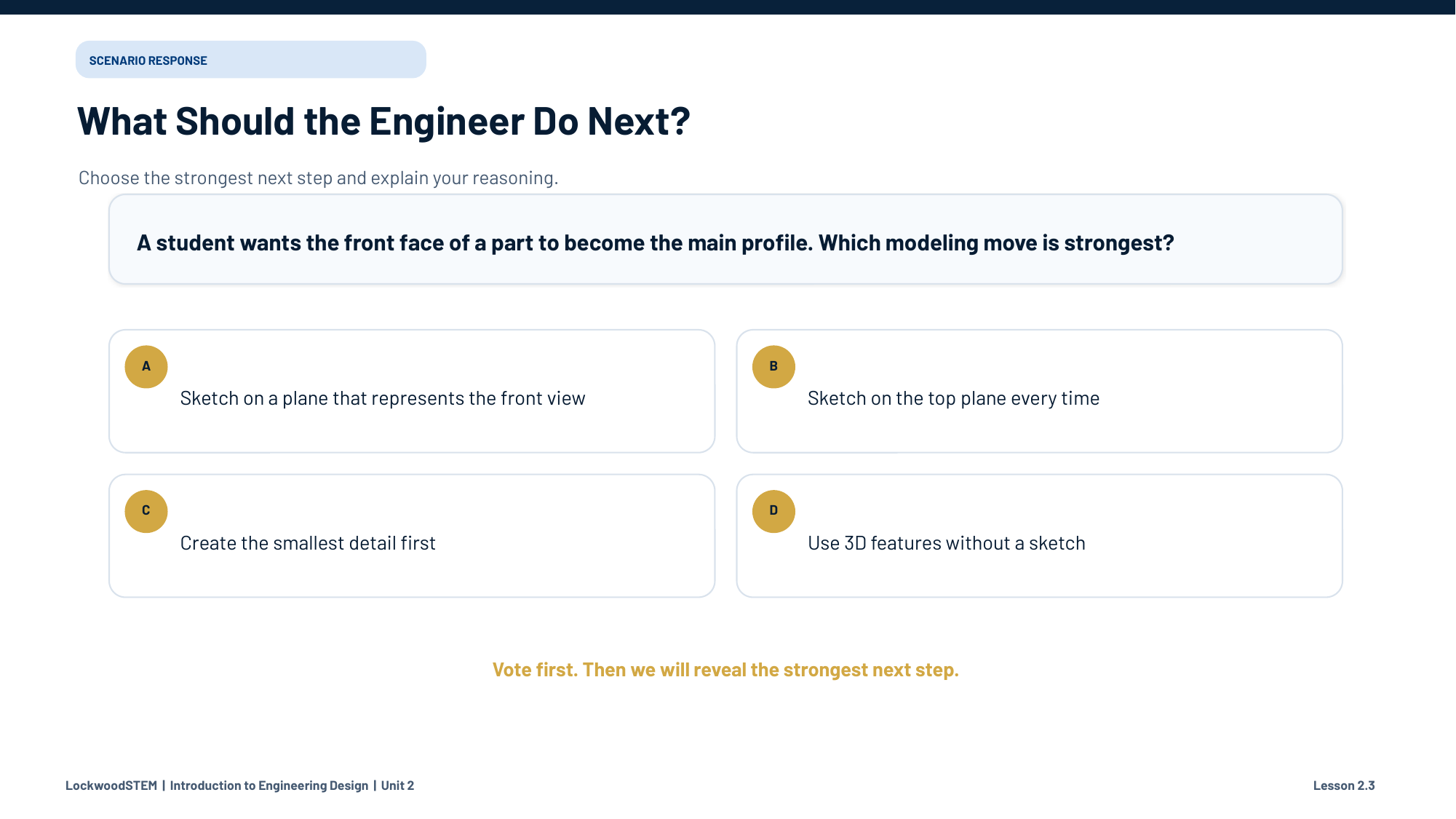

SCENARIO RESPONSE
What Should the Engineer Do Next?
Choose the strongest next step and explain your reasoning.

A student wants the front face of a part to become the main profile. Which modeling move is strongest?

Sketch on a plane that represents the front view
Sketch on the top plane every time
A
B

Create the smallest detail first
Use 3D features without a sketch
C
D
Vote first. Then we will reveal the strongest next step.
LockwoodSTEM  |  Introduction to Engineering Design  |  Unit 2
Lesson 2.3